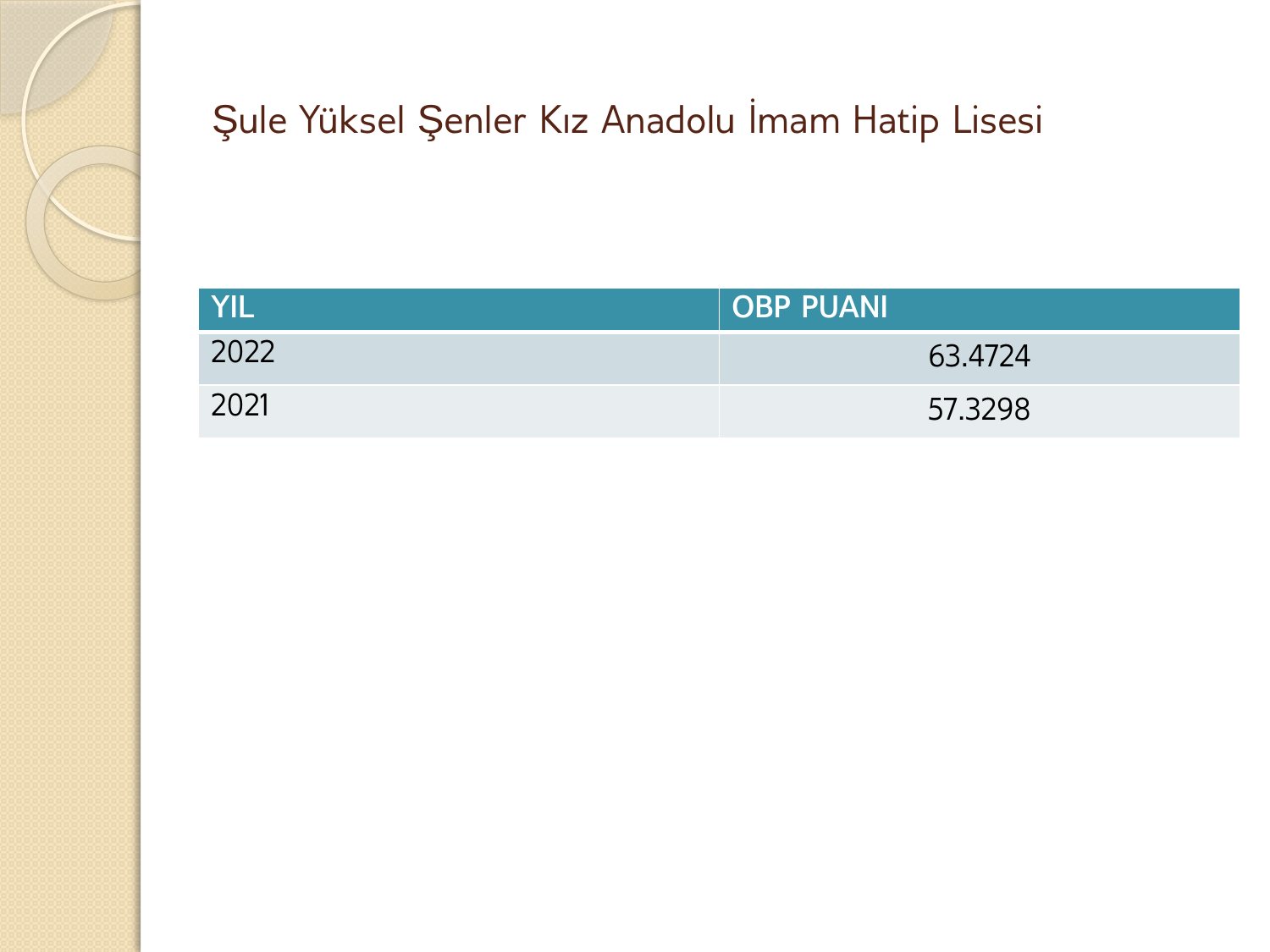

# Şule Yüksel Şenler Kız Anadolu İmam Hatip Lisesi
| YIL | OBP PUANI |
| --- | --- |
| 2022 | 63.4724 |
| 2021 | 57.3298 |